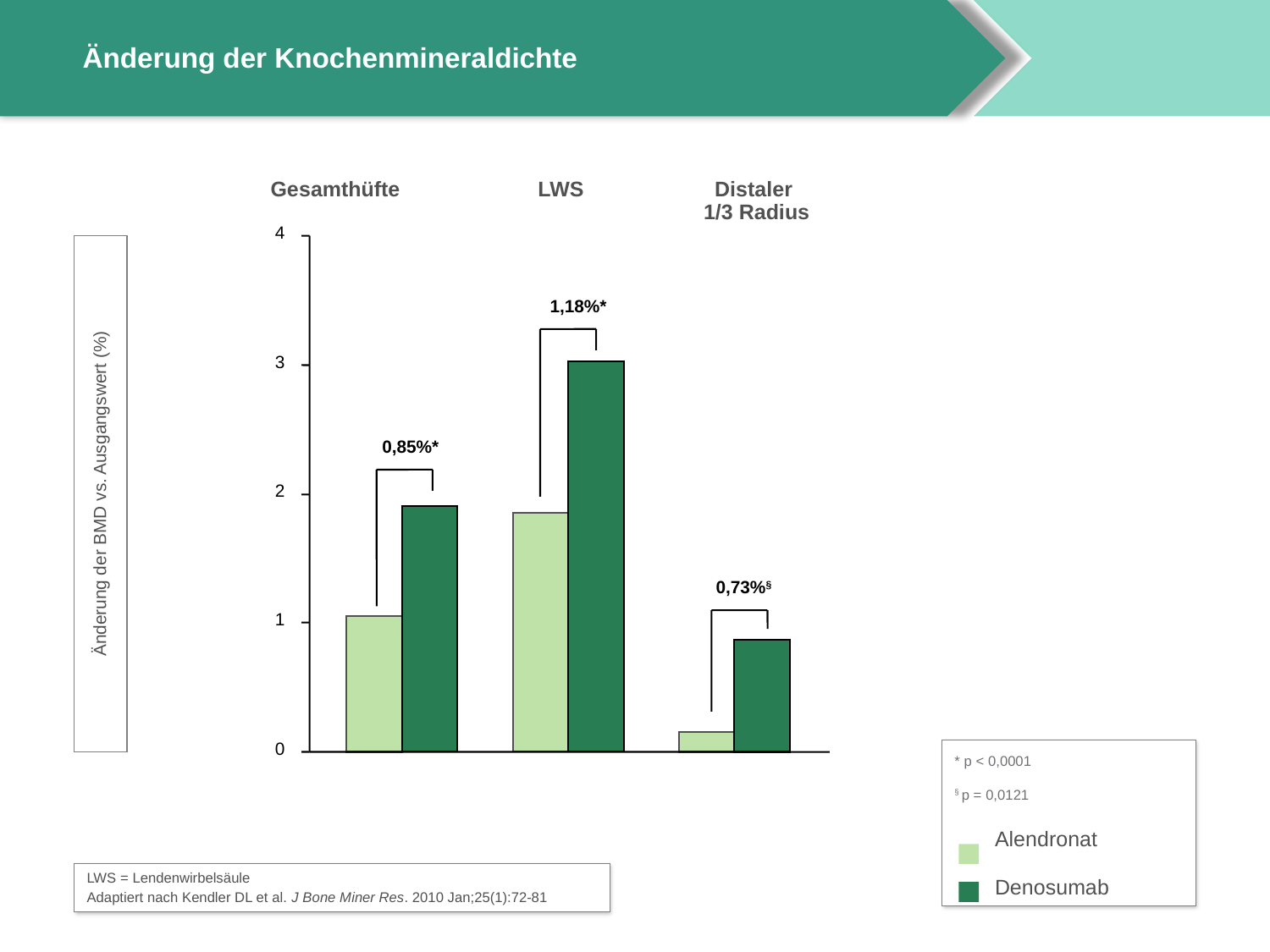

# Änderung der Knochenmineraldichte
Gesamthüfte
LWS
Distaler
1/3 Radius
4

1,18%*

3

0,85%*

2

0,73%§
1

0

Änderung der BMD vs. Ausgangswert (%)
* p < 0,0001

§ p = 0,0121

          Alendronat

          Denosumab

LWS = Lendenwirbelsäule
Adaptiert nach Kendler DL et al. J Bone Miner Res. 2010 Jan;25(1):72-81